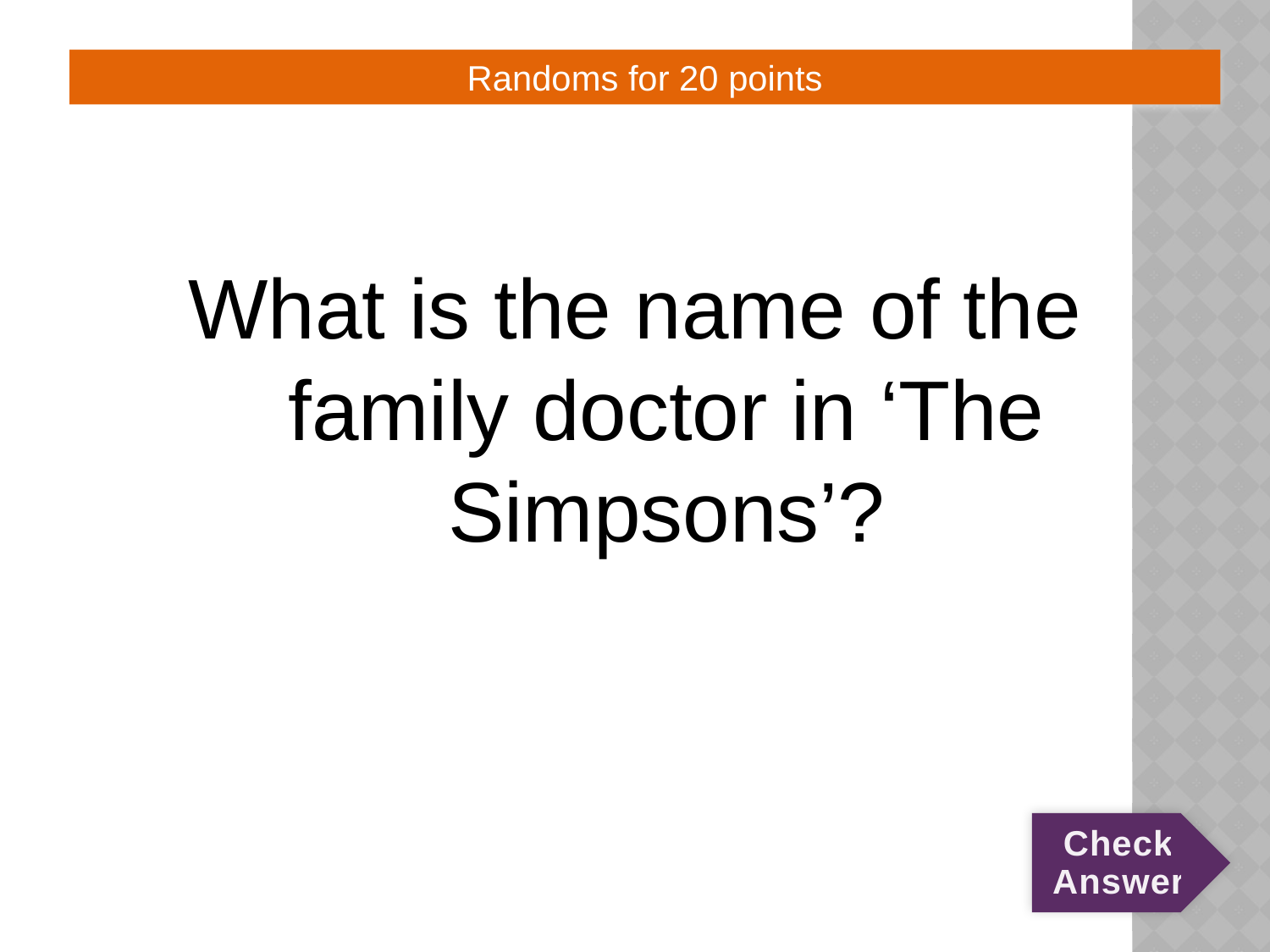

# 6:20:Q
Randoms for 20 points
What is the name of the family doctor in ‘The Simpsons’?
Check Answer